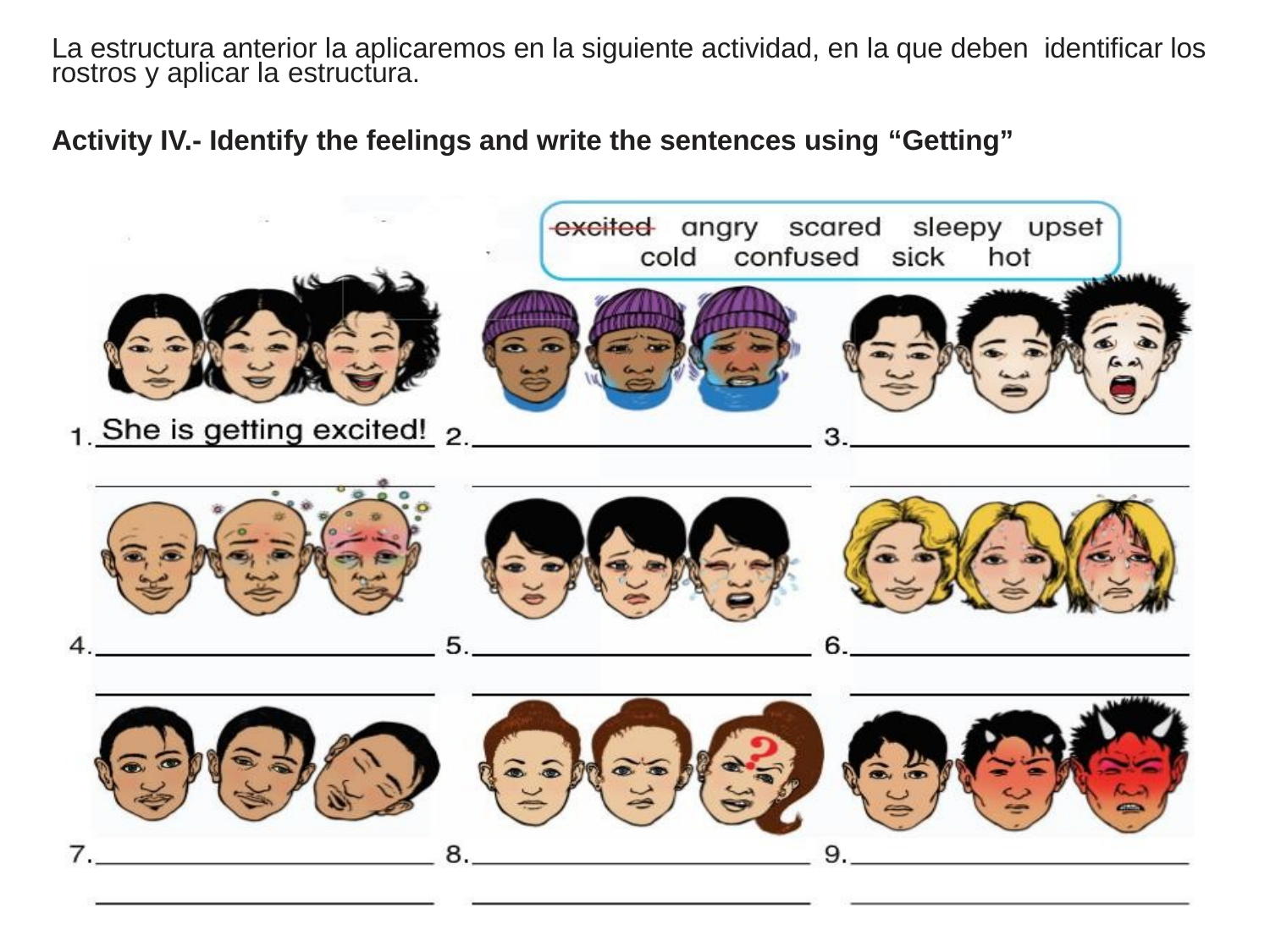

La estructura anterior la aplicaremos en la siguiente actividad, en la que deben  identificar los rostros y aplicar la estructura.

Activity IV.- Identify the feelings and write the sentences using “Getting”